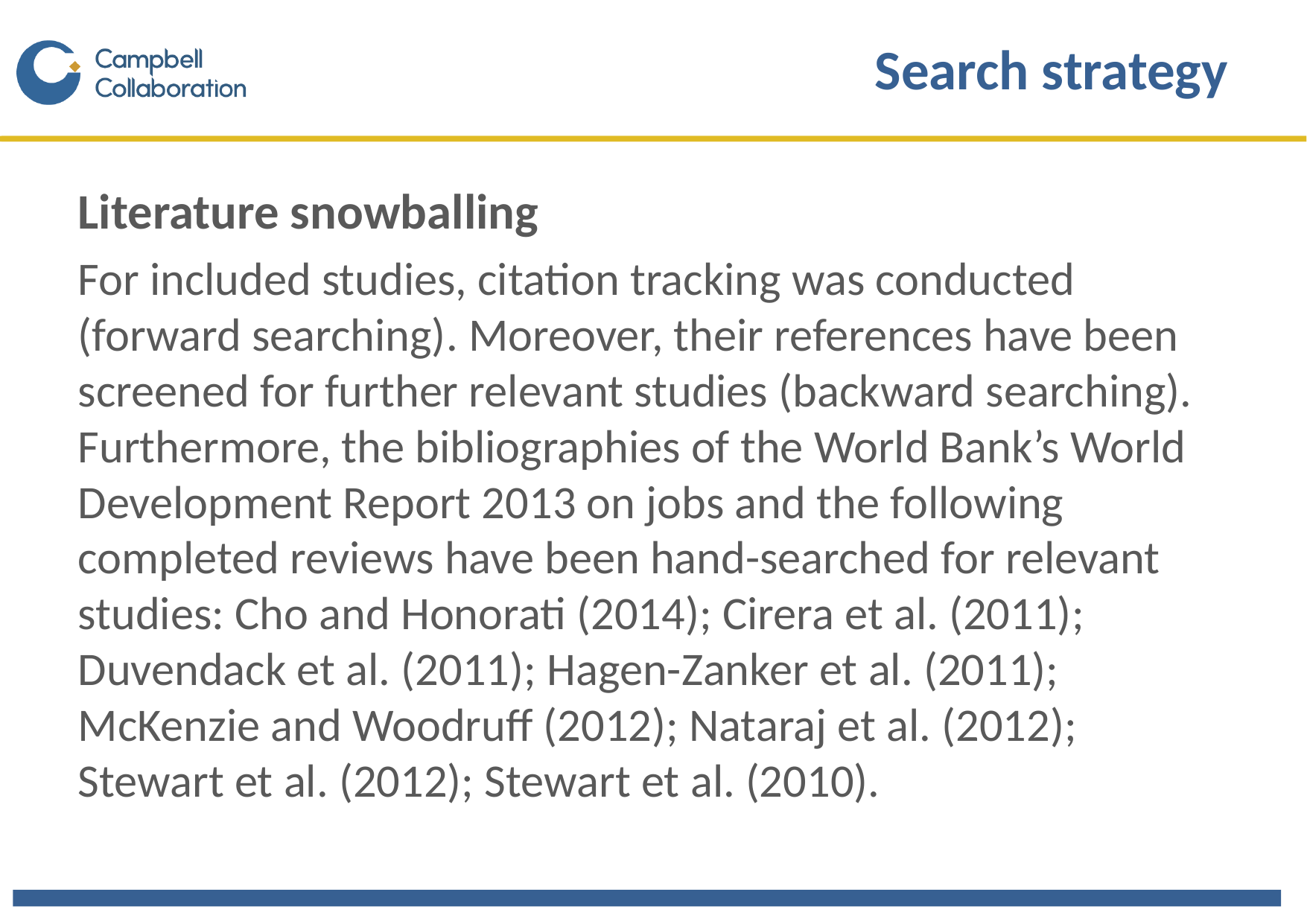

# Search strategy
Literature snowballing
For included studies, citation tracking was conducted (forward searching). Moreover, their references have been screened for further relevant studies (backward searching). Furthermore, the bibliographies of the World Bank’s World Development Report 2013 on jobs and the following completed reviews have been hand-searched for relevant studies: Cho and Honorati (2014); Cirera et al. (2011); Duvendack et al. (2011); Hagen-Zanker et al. (2011); McKenzie and Woodruff (2012); Nataraj et al. (2012); Stewart et al. (2012); Stewart et al. (2010).